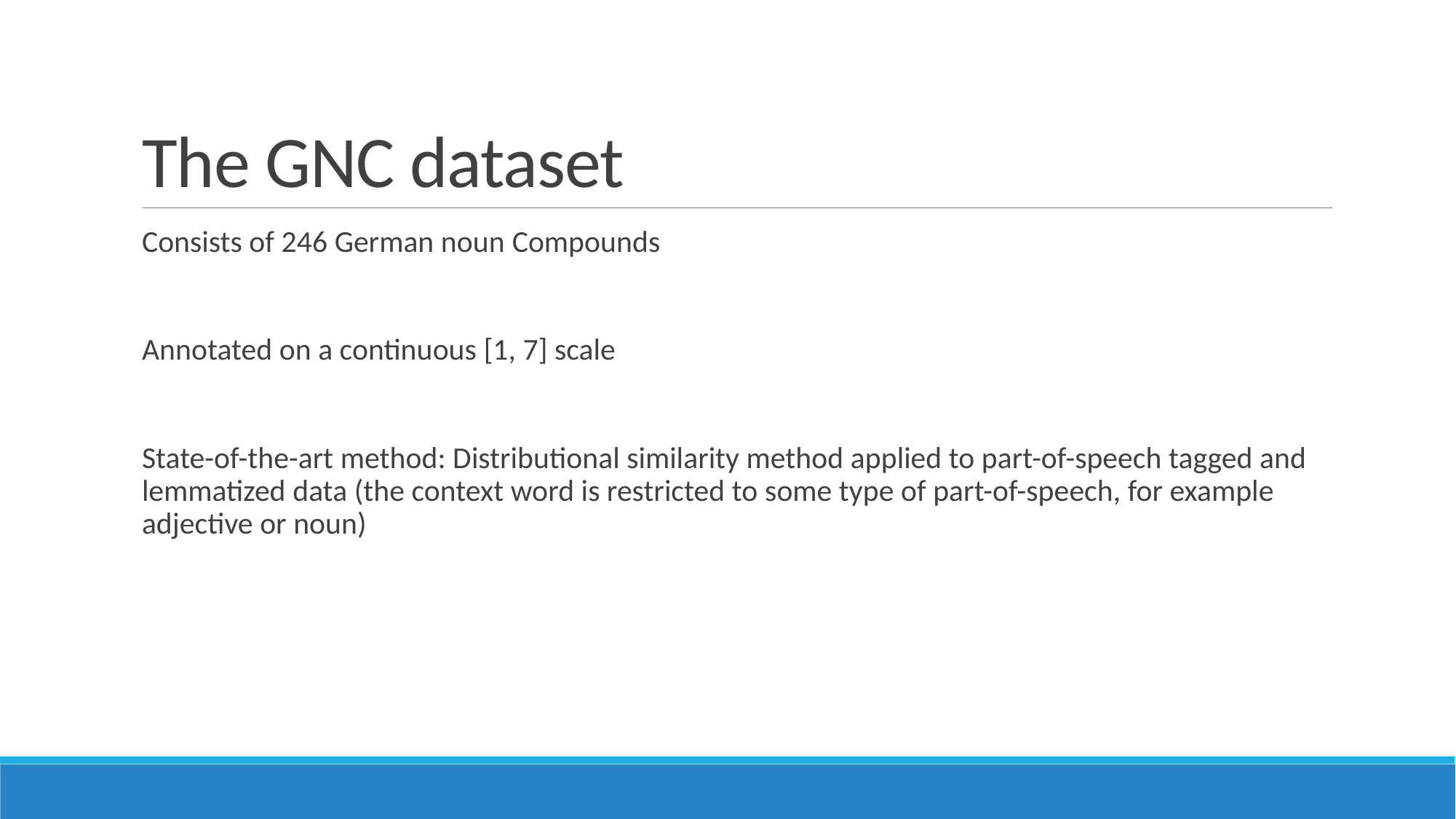

# The GNC dataset
Consists of 246 German noun Compounds

Annotated on a continuous [1, 7] scale

State-of-the-art method: Distributional similarity method applied to part-of-speech tagged and lemmatized data (the context word is restricted to some type of part-of-speech, for example adjective or noun)